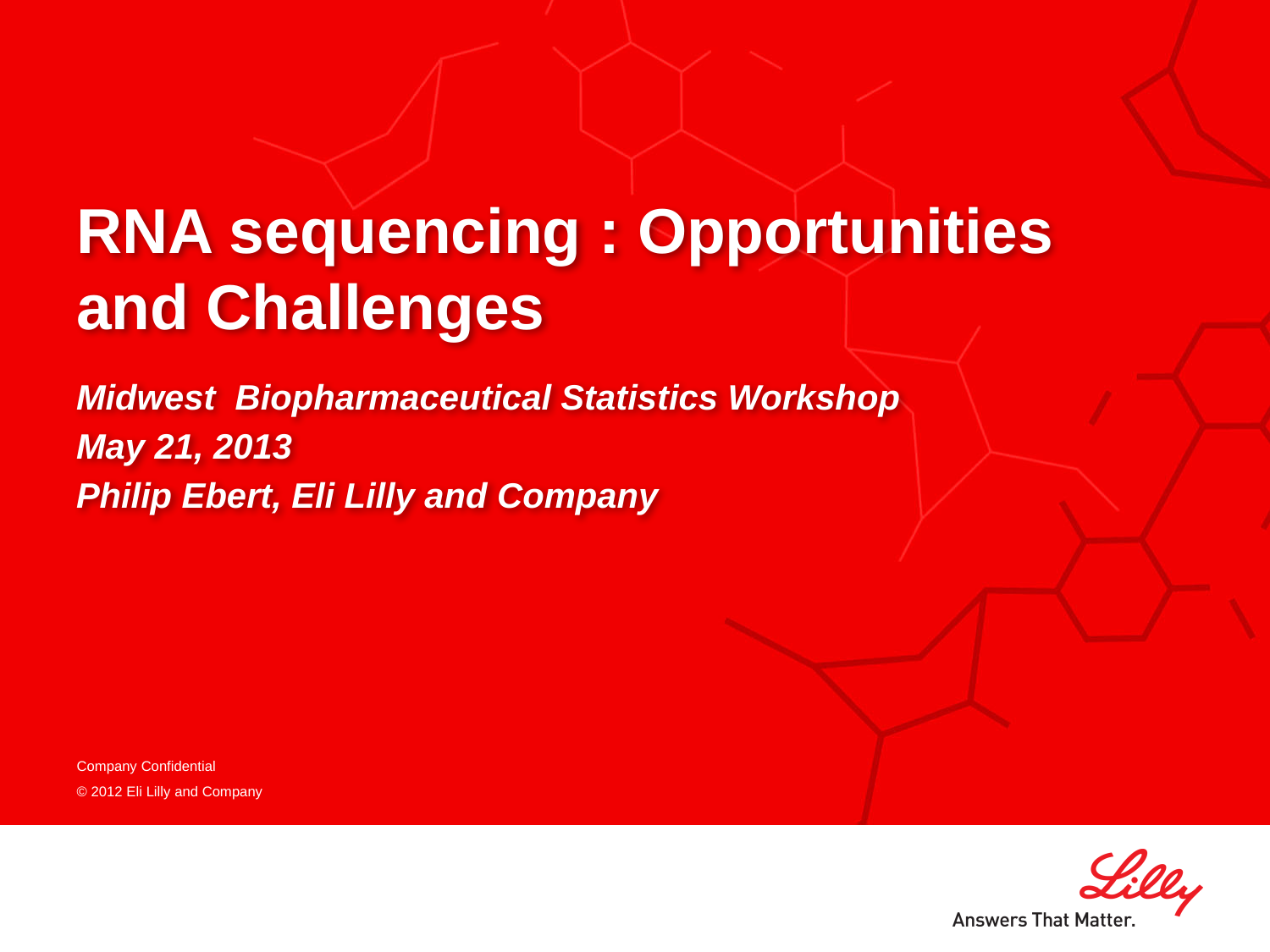

# RNA sequencing : Opportunities and Challenges
Midwest  Biopharmaceutical Statistics Workshop
May 21, 2013
Philip Ebert, Eli Lilly and Company